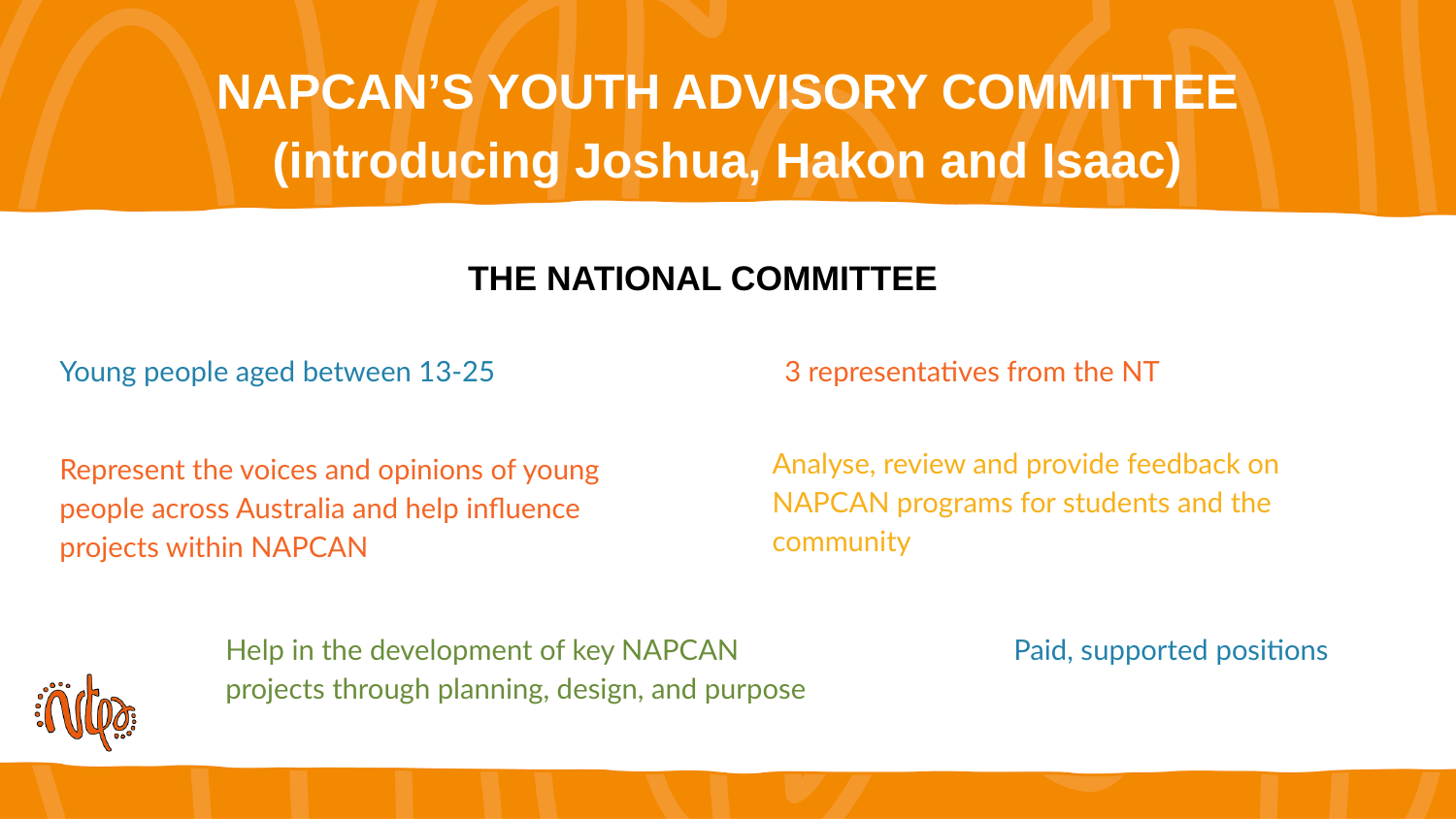

NAPCAN’S YOUTH ADVISORY COMMITTEE
(introducing Joshua, Hakon and Isaac)

THE NATIONAL COMMITTEE
Young people aged between 13-25
3 representatives from the NT
Analyse, review and provide feedback on
NAPCAN programs for students and the community
Represent the voices and opinions of young people across Australia and help influence projects within NAPCAN

Help in the development of key NAPCAN projects through planning, design, and purpose
Paid, supported positions